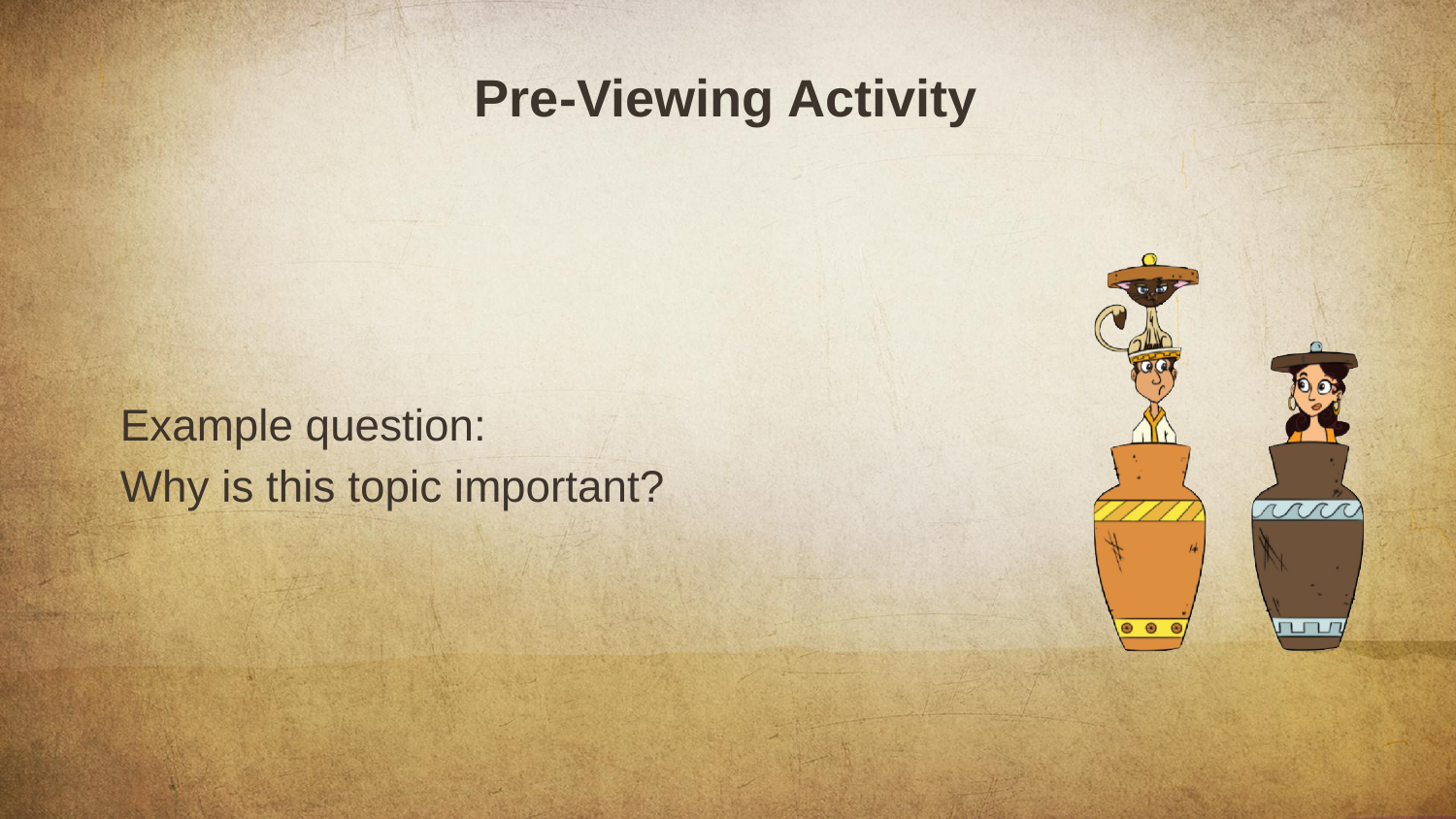

# Pre-Viewing Activity
Example question:
Why is this topic important?